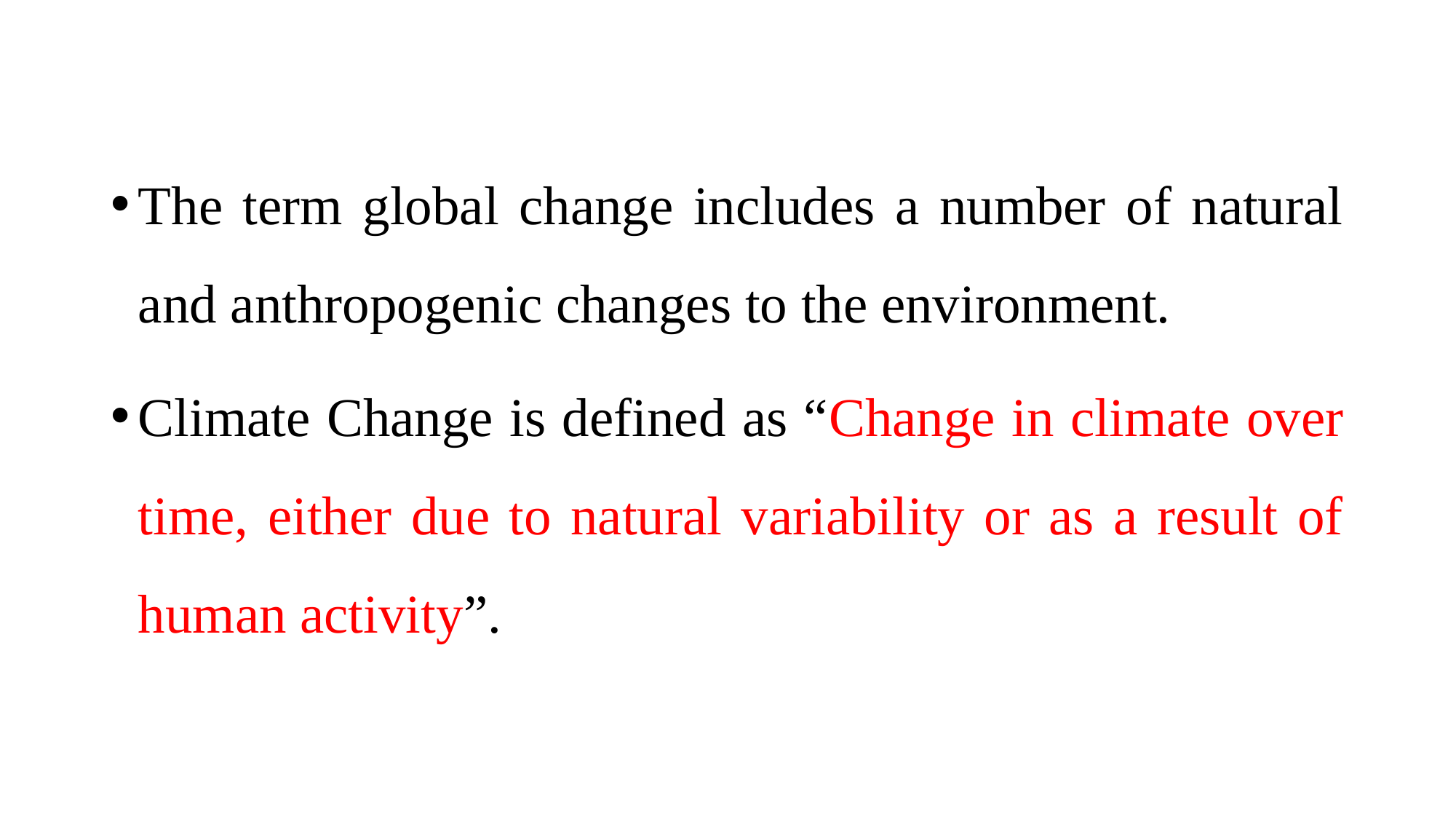

The term global change includes a number of natural and anthropogenic changes to the environment.
Climate Change is defined as “Change in climate over time, either due to natural variability or as a result of human activity”.